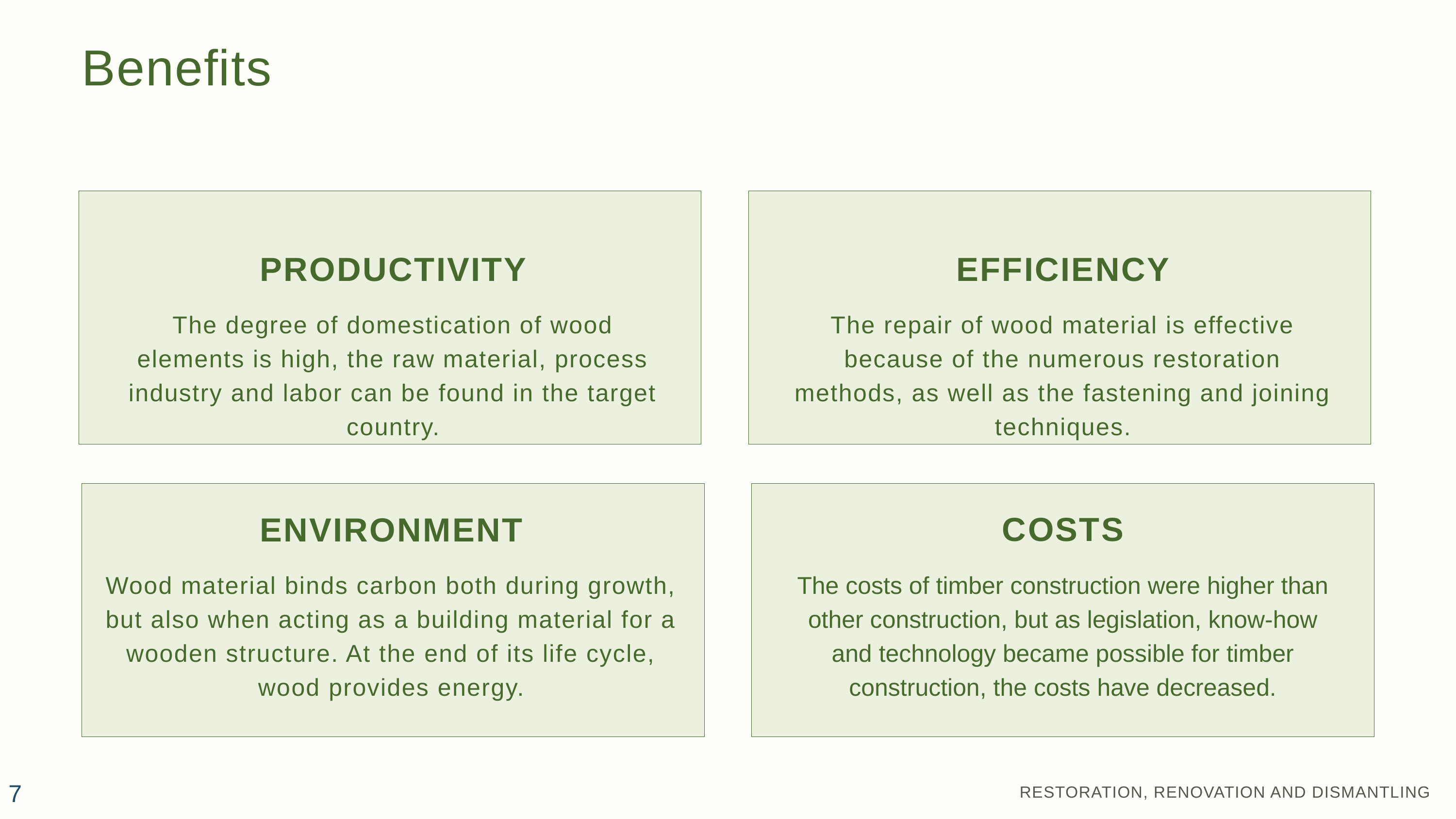

Benefits

PRODUCTIVITY
The degree of domestication of wood elements is high, the raw material, process industry and labor can be found in the target country.
EFFICIENCY
The repair of wood material is effective because of the numerous restoration methods, as well as the fastening and joining techniques.

COSTS
The costs of timber construction were higher than other construction, but as legislation, know-how and technology became possible for timber construction, the costs have decreased.
ENVIRONMENT
Wood material binds carbon both during growth, but also when acting as a building material for a wooden structure. At the end of its life cycle, wood provides energy.
7